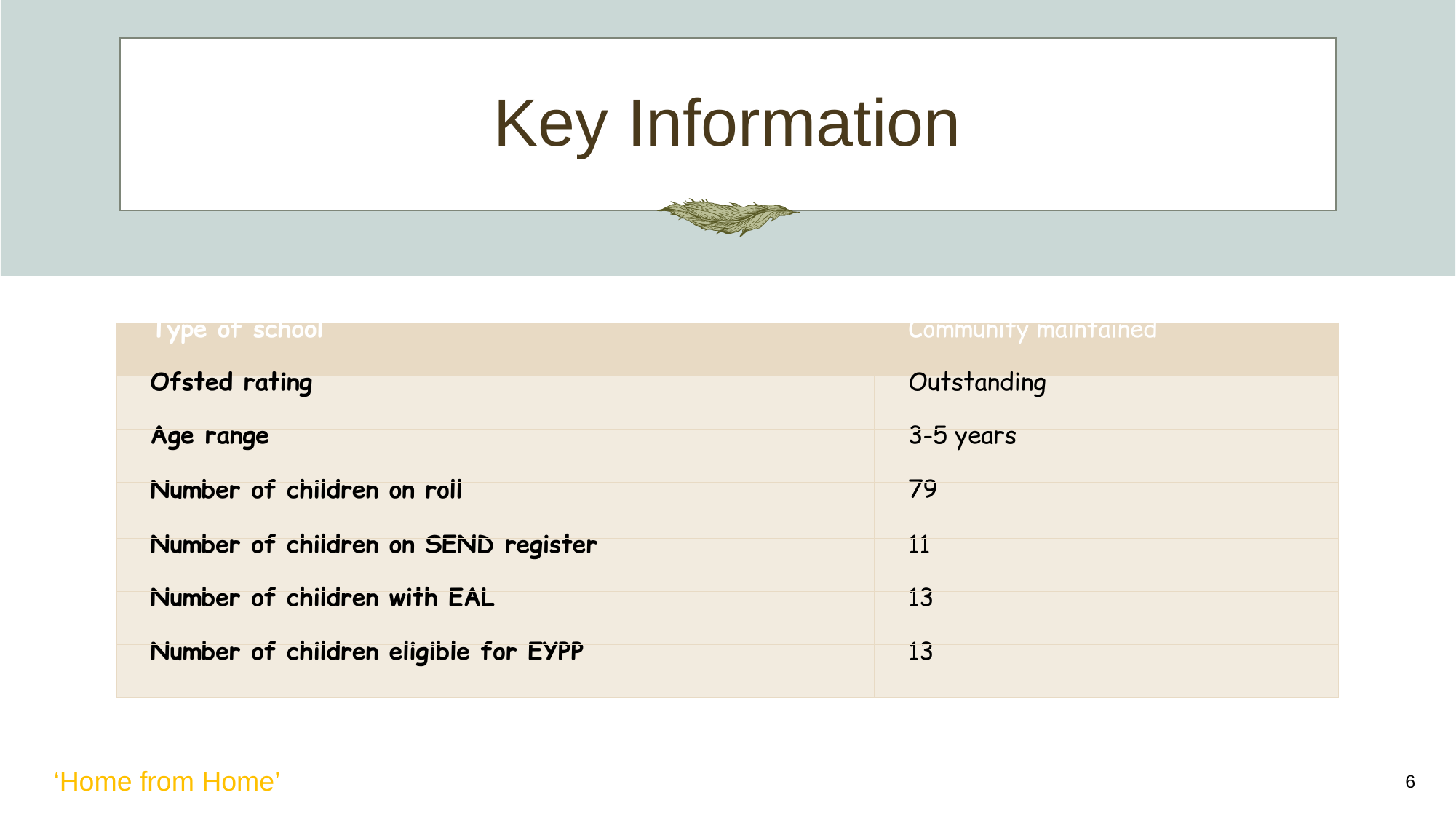

# Key Information
| Type of school | Community maintained |
| --- | --- |
| Ofsted rating | Outstanding |
| Age range | 3-5 years |
| Number of children on roll | 79 |
| Number of children on SEND register | 11 |
| Number of children with EAL | 13 |
| Number of children eligible for EYPP | 13 |
‘Home from Home’
6